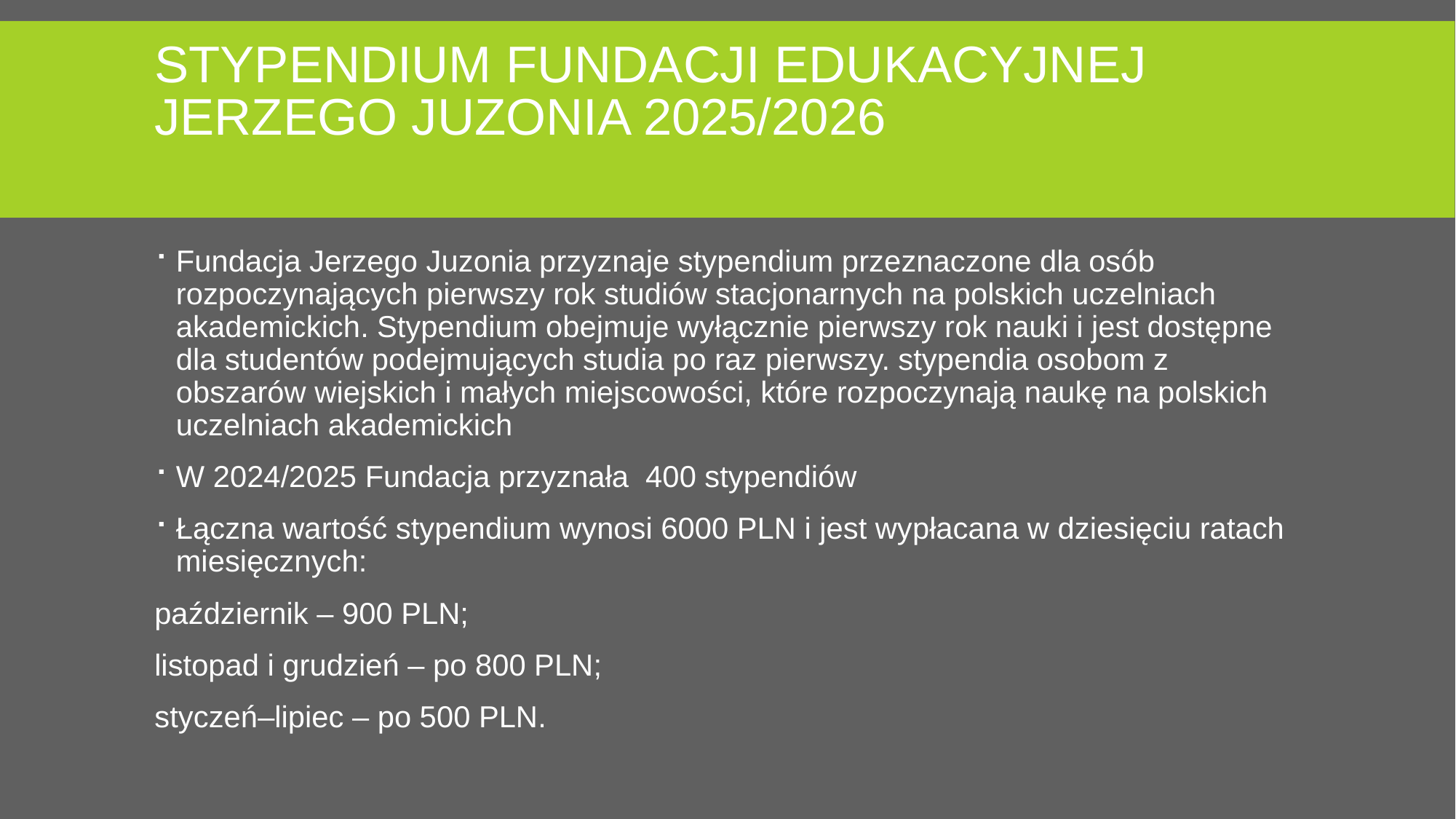

# Stypendium Fundacji Edukacyjnej Jerzego Juzonia 2025/2026
Fundacja Jerzego Juzonia przyznaje stypendium przeznaczone dla osób rozpoczynających pierwszy rok studiów stacjonarnych na polskich uczelniach akademickich. Stypendium obejmuje wyłącznie pierwszy rok nauki i jest dostępne dla studentów podejmujących studia po raz pierwszy. stypendia osobom z obszarów wiejskich i małych miejscowości, które rozpoczynają naukę na polskich uczelniach akademickich
W 2024/2025 Fundacja przyznała  400 stypendiów
Łączna wartość stypendium wynosi 6000 PLN i jest wypłacana w dziesięciu ratach miesięcznych:
październik – 900 PLN;
listopad i grudzień – po 800 PLN;
styczeń–lipiec – po 500 PLN.